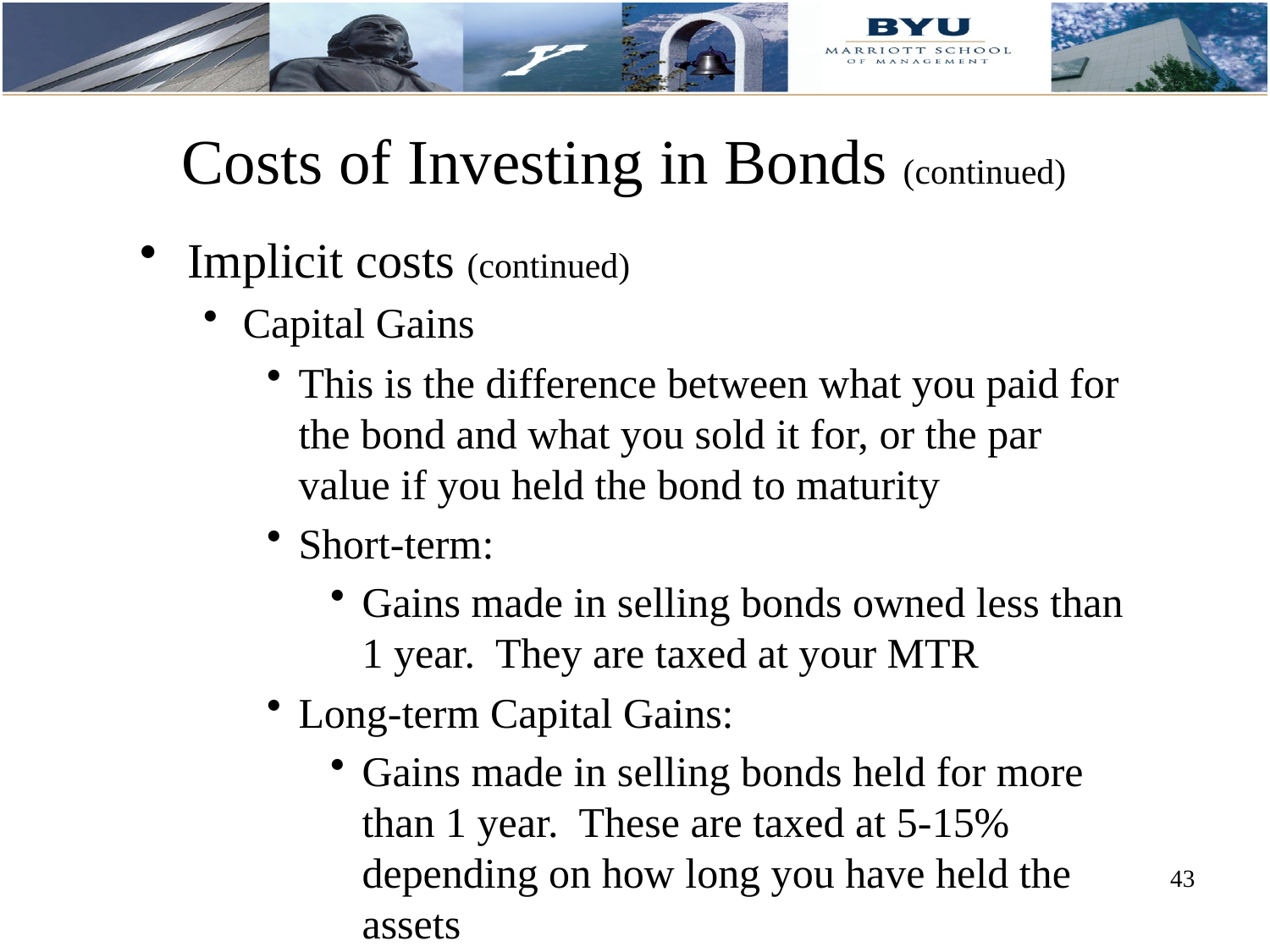

# Costs of Investing in Bonds (continued)
Implicit costs (continued)
Capital Gains
This is the difference between what you paid for the bond and what you sold it for, or the par value if you held the bond to maturity
Short-term:
Gains made in selling bonds owned less than 1 year.  They are taxed at your MTR
Long-term Capital Gains:
Gains made in selling bonds held for more than 1 year.  These are taxed at 5-15% depending on how long you have held the assets